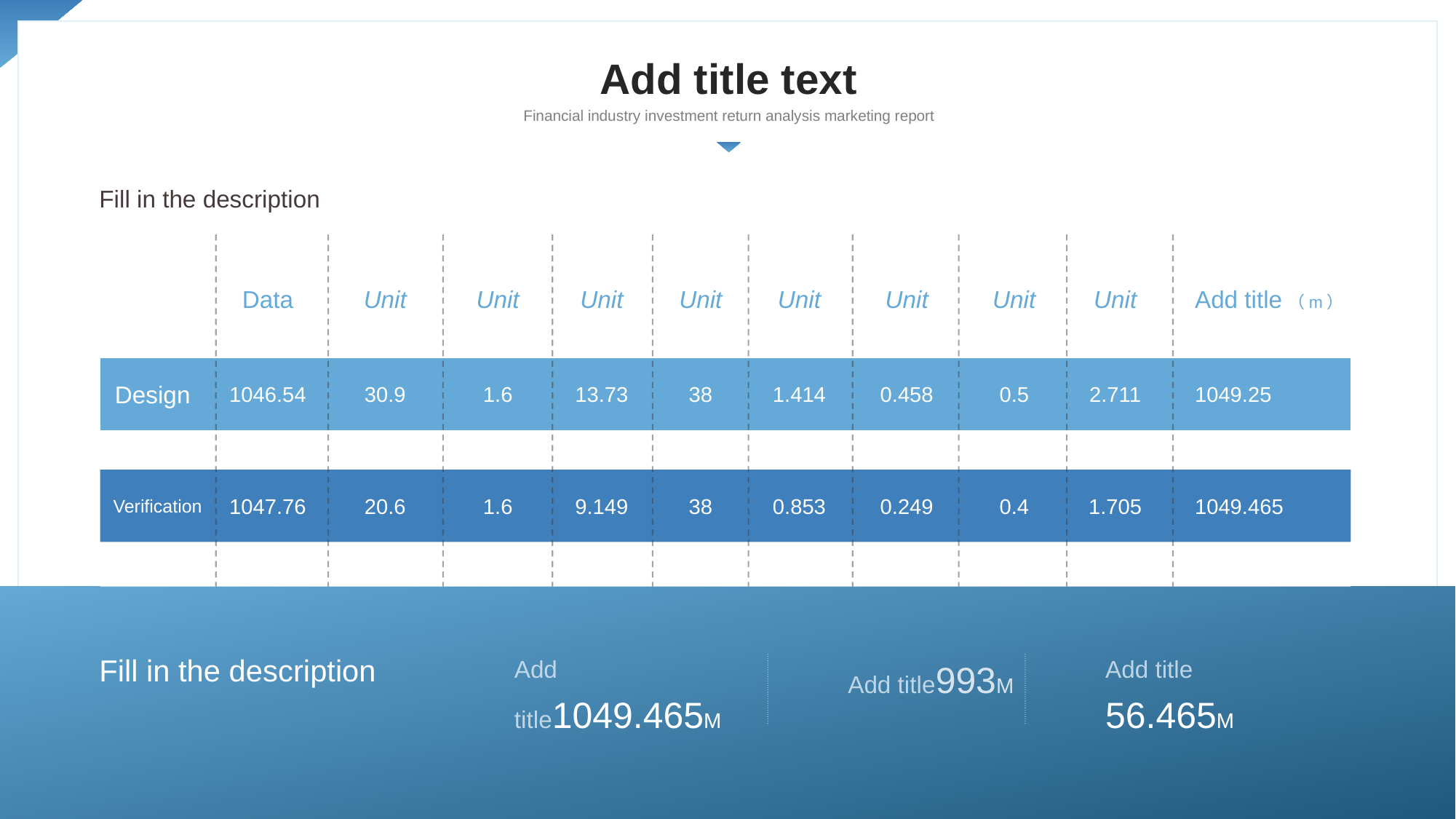

Add title text
Financial industry investment return analysis marketing report

Fill in the description

Data
Unit
Unit
Unit
Unit
Unit
Unit
Unit
Unit
Add title（m）

Design
1046.54
30.9
1.6
13.73
38
1.414
0.458
0.5
2.711
1049.25

1047.76
20.6
1.6
9.149
38
0.853
0.249
0.4
1.705
1049.465
Verification

Fill in the description
Add title1049.465M
Add title993M
Add title
56.465M